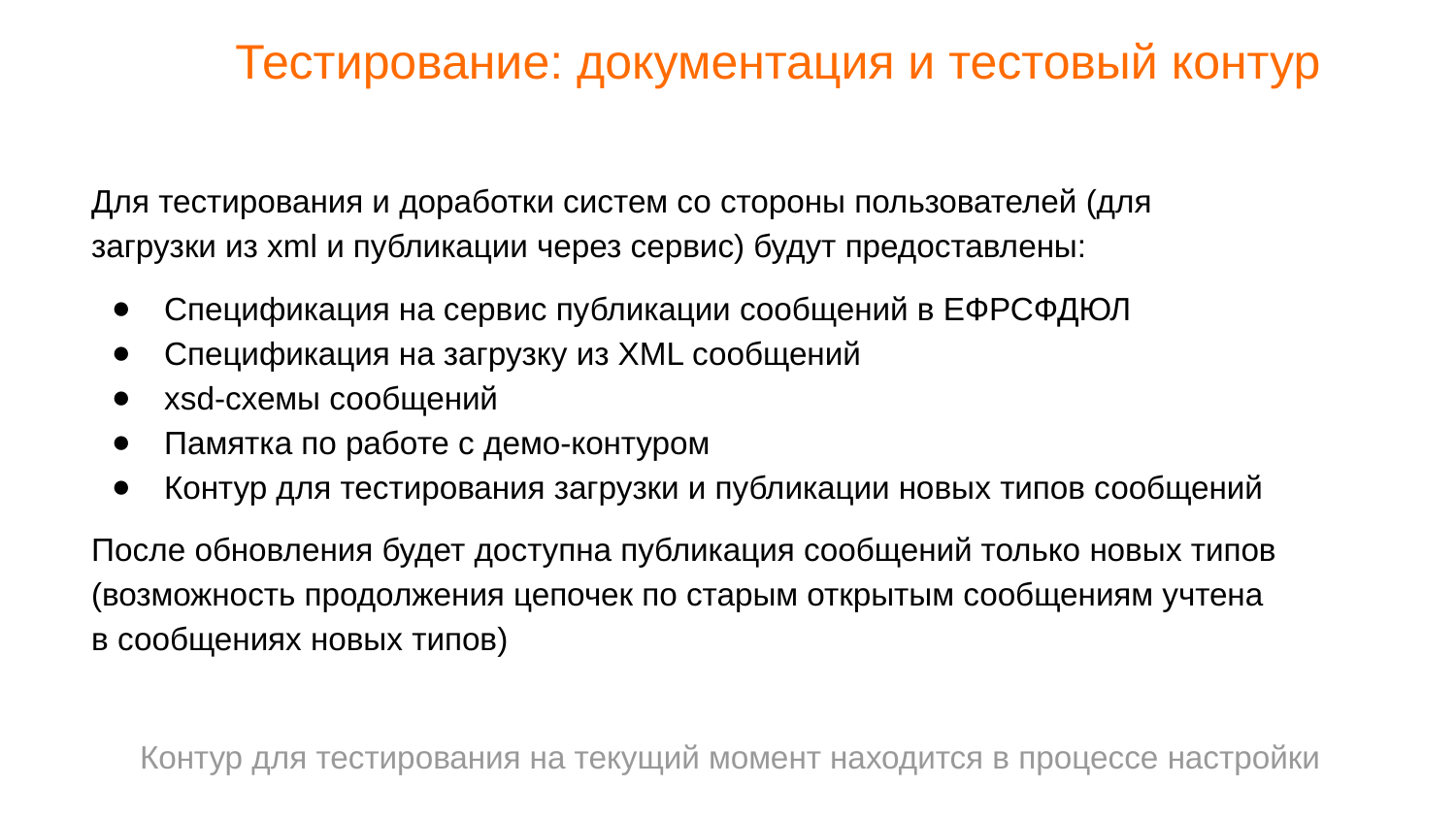

Тестирование: документация и тестовый контур
Для тестирования и доработки систем со стороны пользователей (для загрузки из xml и публикации через сервис) будут предоставлены:
Спецификация на сервис публикации сообщений в ЕФРСФДЮЛ
Спецификация на загрузку из XML сообщений
xsd-схемы сообщений
Памятка по работе с демо-контуром
Контур для тестирования загрузки и публикации новых типов сообщений
После обновления будет доступна публикация сообщений только новых типов (возможность продолжения цепочек по старым открытым сообщениям учтена в сообщениях новых типов)
Контур для тестирования на текущий момент находится в процессе настройки